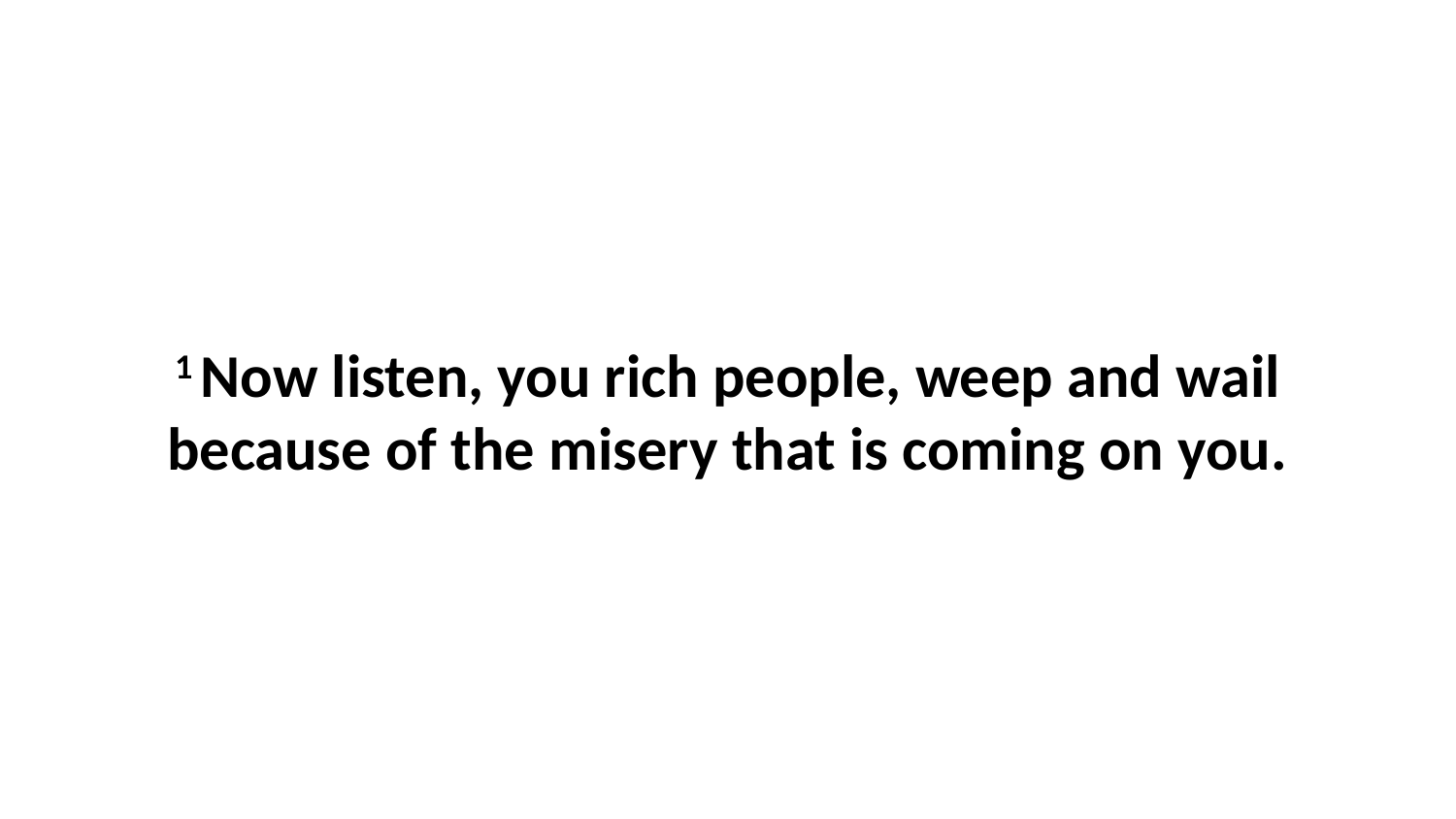

1 Now listen, you rich people, weep and wail because of the misery that is coming on you.